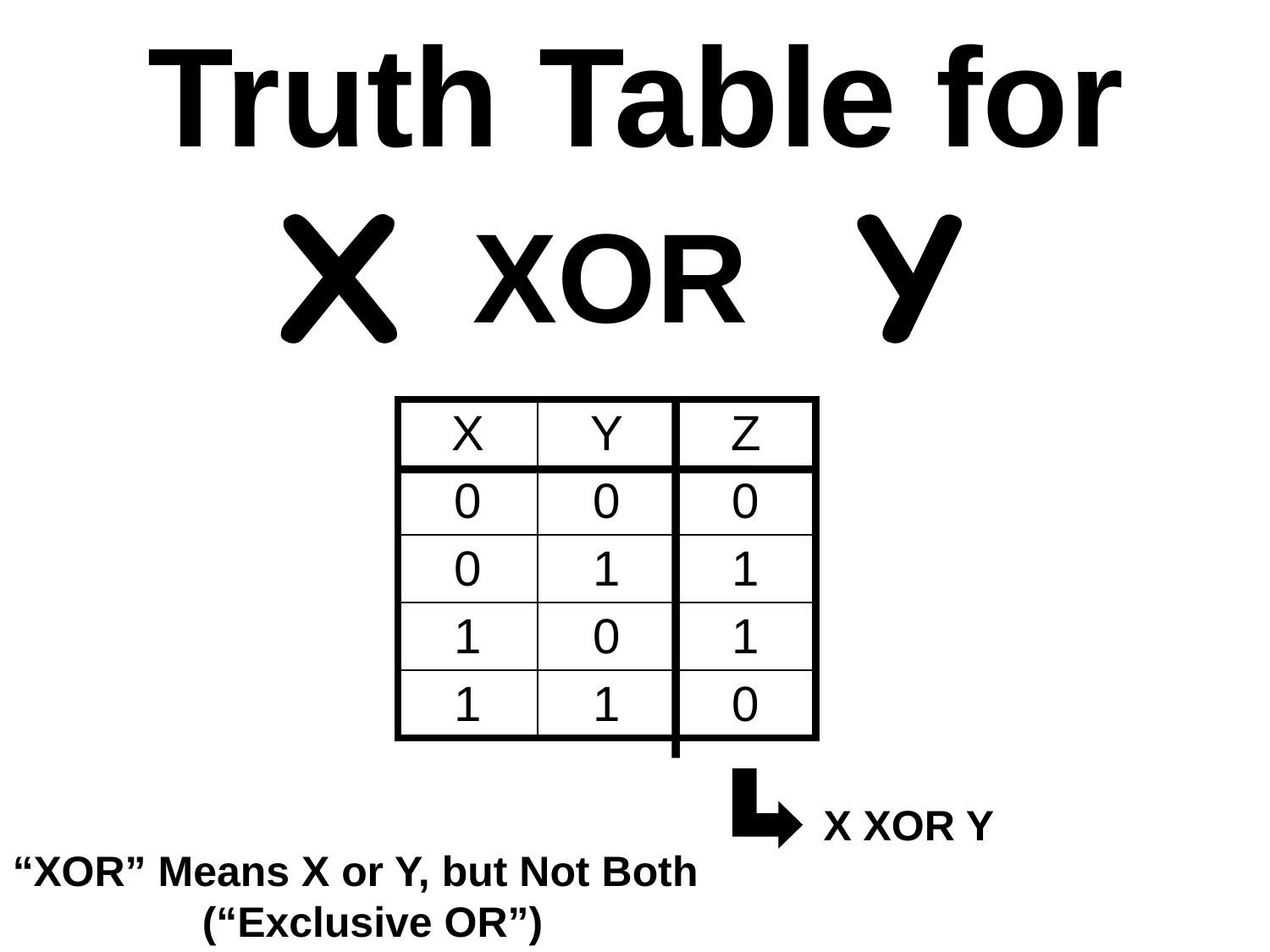

Truth Table for
X
Y
XOR
| X | Y | Z |
| --- | --- | --- |
| 0 | 0 | 0 |
| 0 | 1 | 1 |
| 1 | 0 | 1 |
| 1 | 1 | 0 |

X XOR Y
“XOR” Means X or Y, but Not Both
                (“Exclusive OR”)